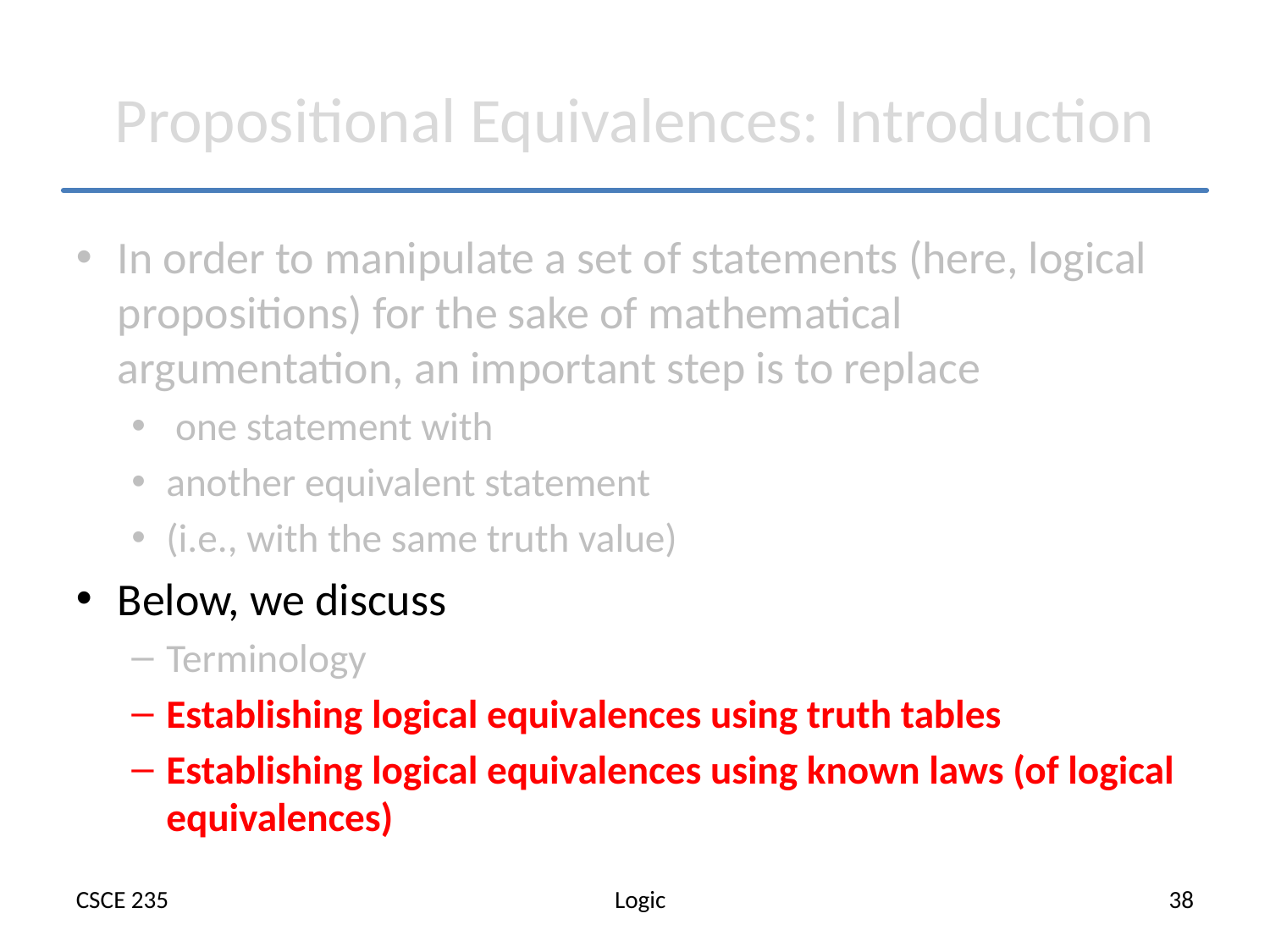

# Propositional Equivalences: Introduction
In order to manipulate a set of statements (here, logical propositions) for the sake of mathematical argumentation, an important step is to replace
 one statement with
another equivalent statement
(i.e., with the same truth value)
Below, we discuss
Terminology
Establishing logical equivalences using truth tables
Establishing logical equivalences using known laws (of logical equivalences)